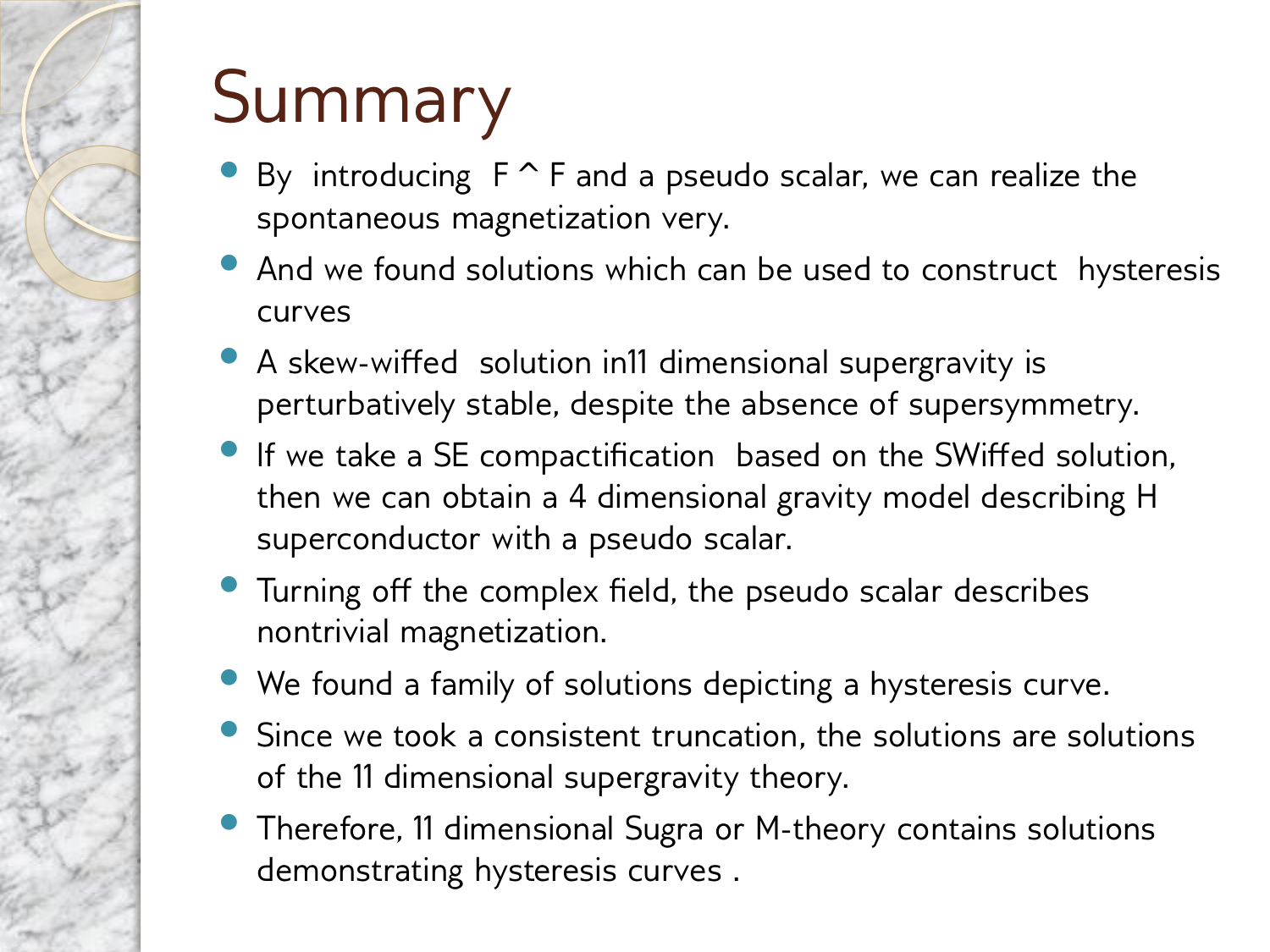

# Summary
By  introducing  F ^ F and a pseudo scalar, we can realize the spontaneous magnetization very.
And we found solutions which can be used to construct  hysteresis curves
A skew-wiffed  solution in11 dimensional supergravity is perturbatively stable, despite the absence of supersymmetry.
If we take a SE compactification  based on the SWiffed solution, then we can obtain a 4 dimensional gravity model describing H superconductor with a pseudo scalar.
Turning off the complex field, the pseudo scalar describes nontrivial magnetization.
We found a family of solutions depicting a hysteresis curve.
Since we took a consistent truncation, the solutions are solutions of the 11 dimensional supergravity theory.
Therefore, 11 dimensional Sugra or M-theory contains solutions demonstrating hysteresis curves .